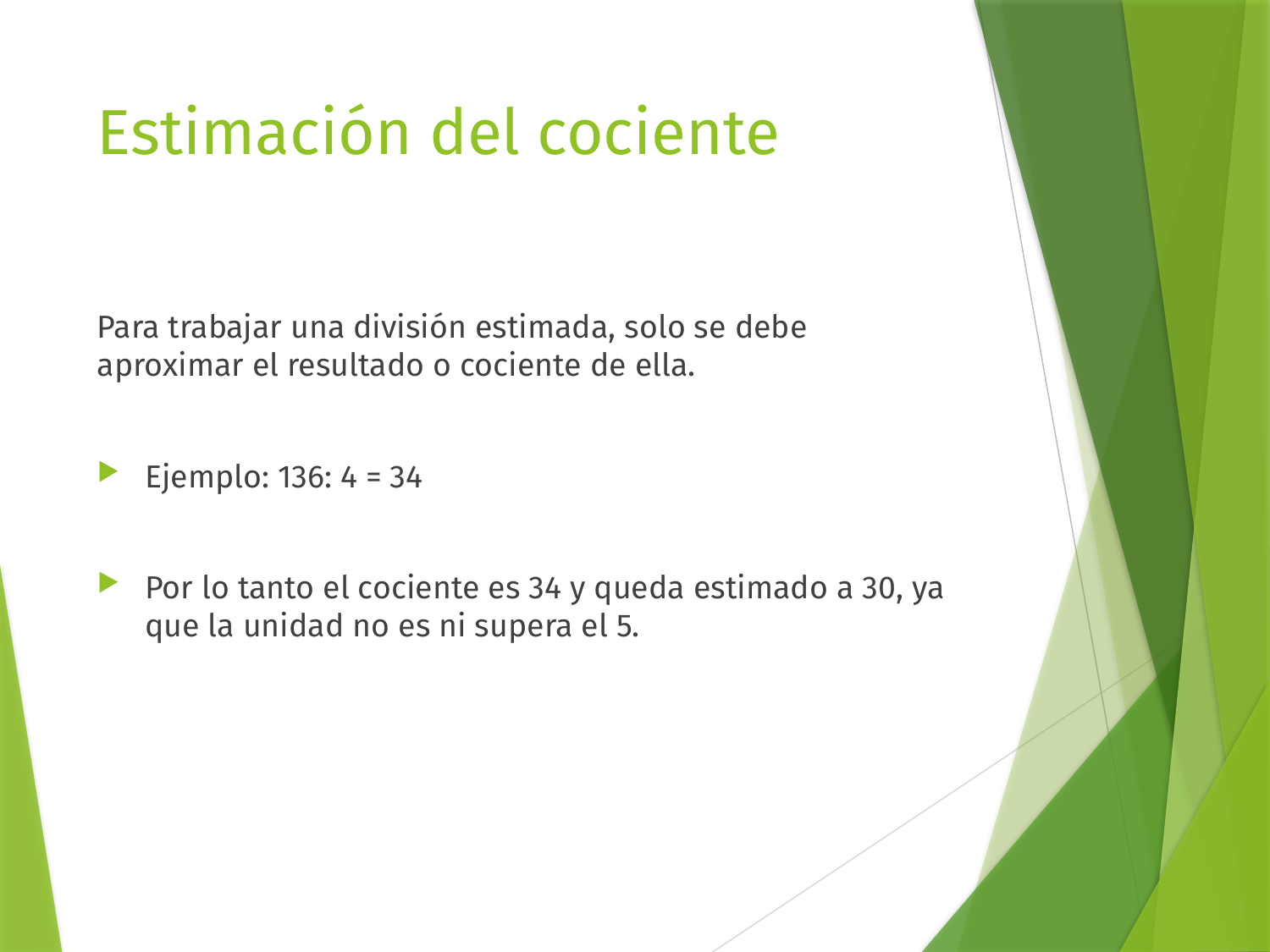

# Estimación del cociente
Para trabajar una división estimada, solo se debe aproximar el resultado o cociente de ella.

Ejemplo: 136: 4 = 34

Por lo tanto el cociente es 34 y queda estimado a 30, ya que la unidad no es ni supera el 5.